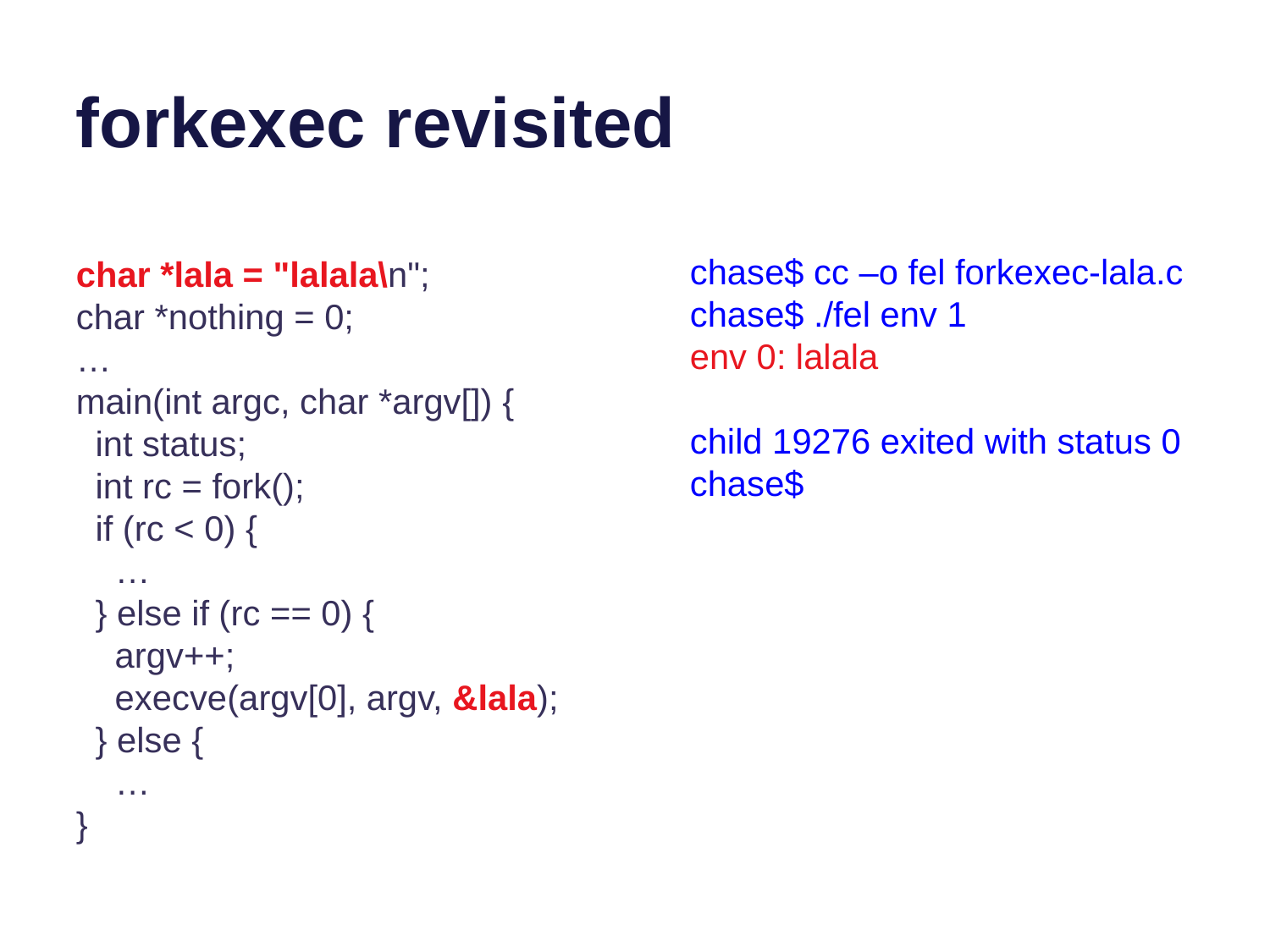

# forkexec revisited
chase$ cc –o fel forkexec-lala.c
chase$ ./fel env 1
env 0: lalala

child 19276 exited with status 0
chase$
char *lala = "lalala\n";
char *nothing = 0;
…
main(int argc, char *argv[]) {
  int status;
  int rc = fork();
  if (rc < 0) {
    …
  } else if (rc == 0) {
    argv++;
    execve(argv[0], argv, &lala);
  } else {
    …
}